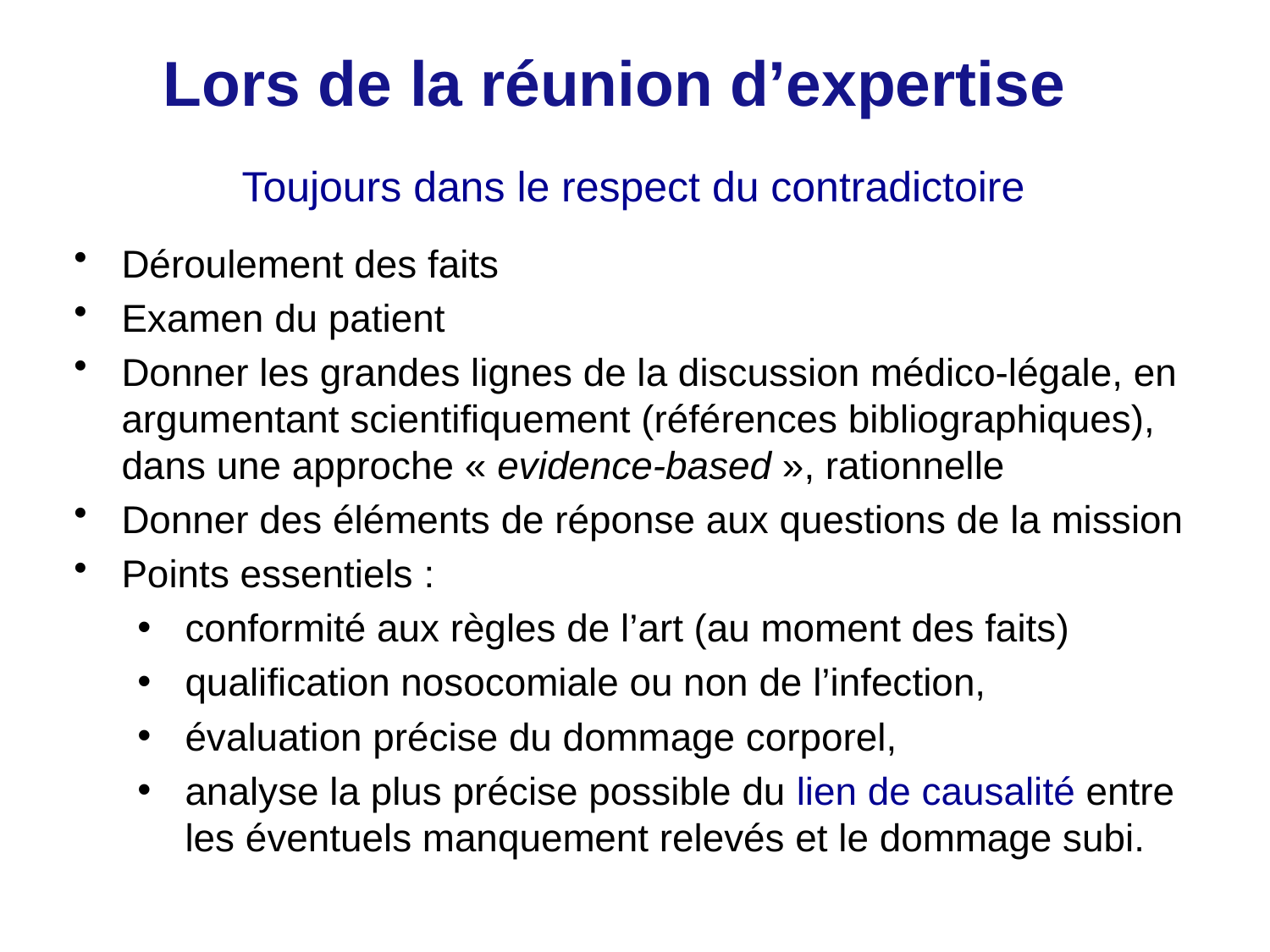

# Lors de la réunion d’expertise
Toujours dans le respect du contradictoire
Déroulement des faits
Examen du patient
Donner les grandes lignes de la discussion médico-légale, en argumentant scientifiquement (références bibliographiques), dans une approche « evidence-based », rationnelle
Donner des éléments de réponse aux questions de la mission
Points essentiels :
conformité aux règles de l’art (au moment des faits)
qualification nosocomiale ou non de l’infection,
évaluation précise du dommage corporel,
analyse la plus précise possible du lien de causalité entre les éventuels manquement relevés et le dommage subi.